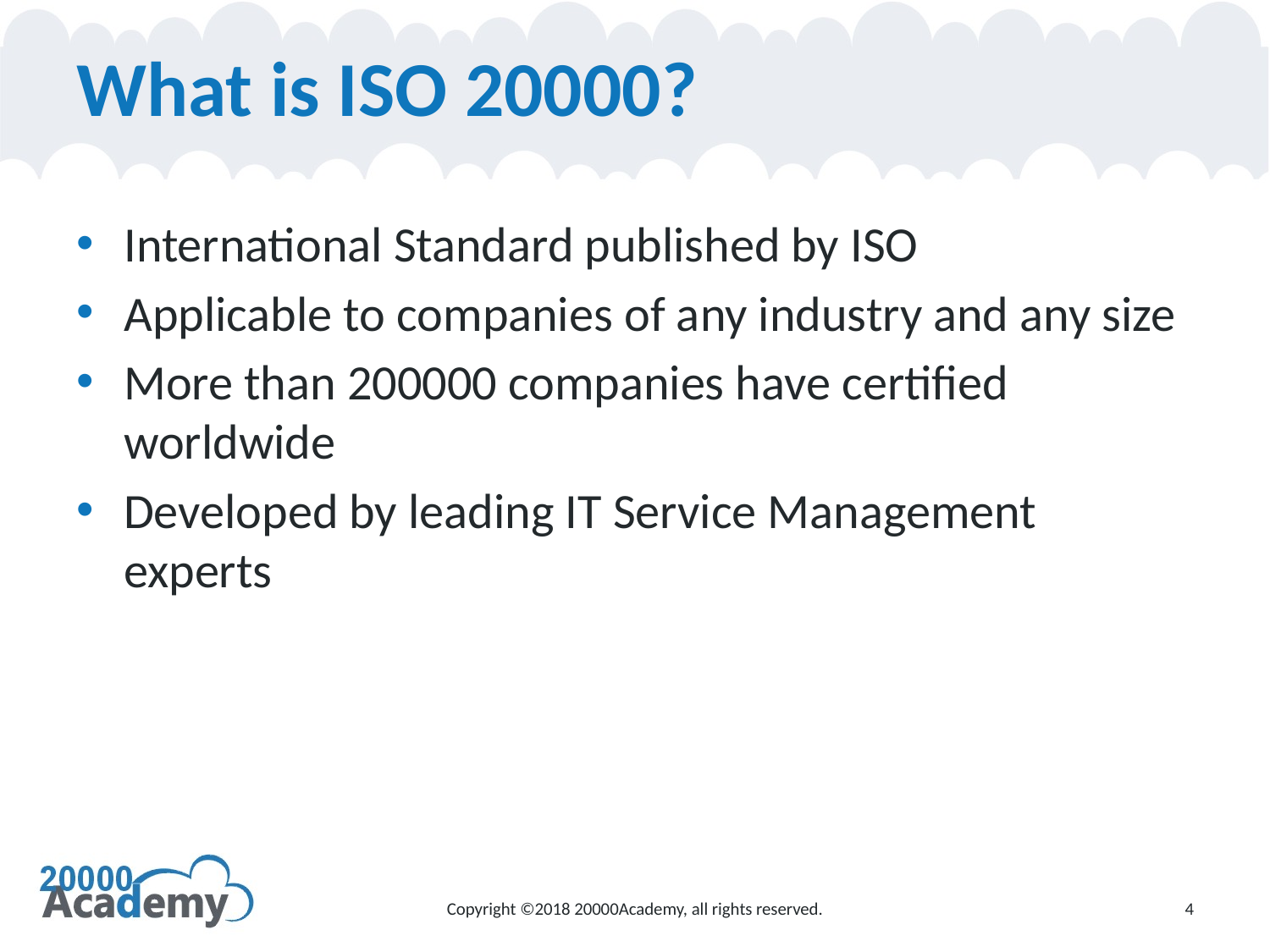

# What is ISO 20000?
International Standard published by ISO
Applicable to companies of any industry and any size
More than 200000 companies have certified worldwide
Developed by leading IT Service Management experts
Copyright ©2018 20000Academy, all rights reserved.
4